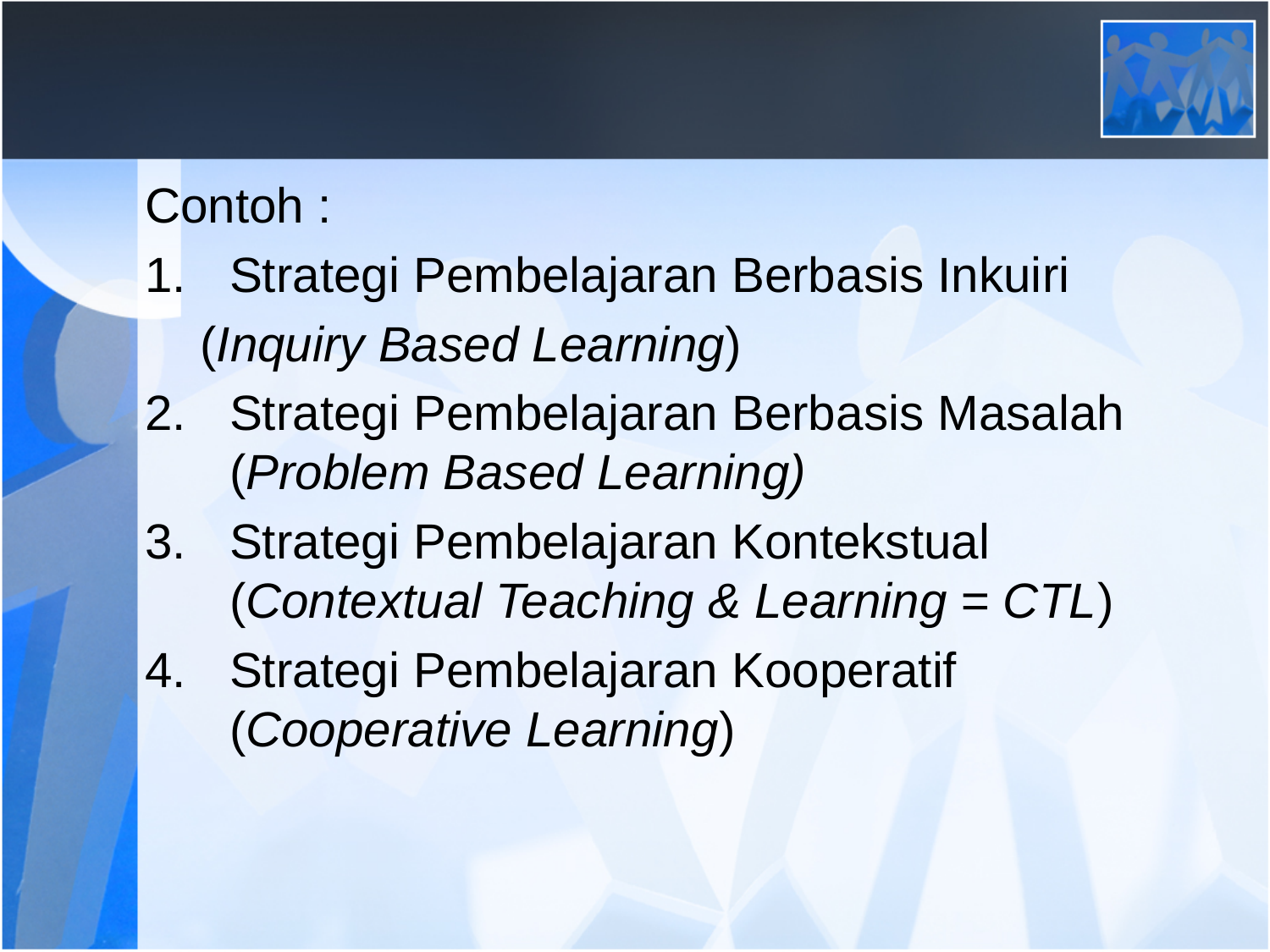

Contoh :
Strategi Pembelajaran Berbasis Inkuiri
    (Inquiry Based Learning)
Strategi Pembelajaran Berbasis Masalah (Problem Based Learning)
Strategi Pembelajaran Kontekstual (Contextual Teaching & Learning = CTL)
Strategi Pembelajaran Kooperatif (Cooperative Learning)